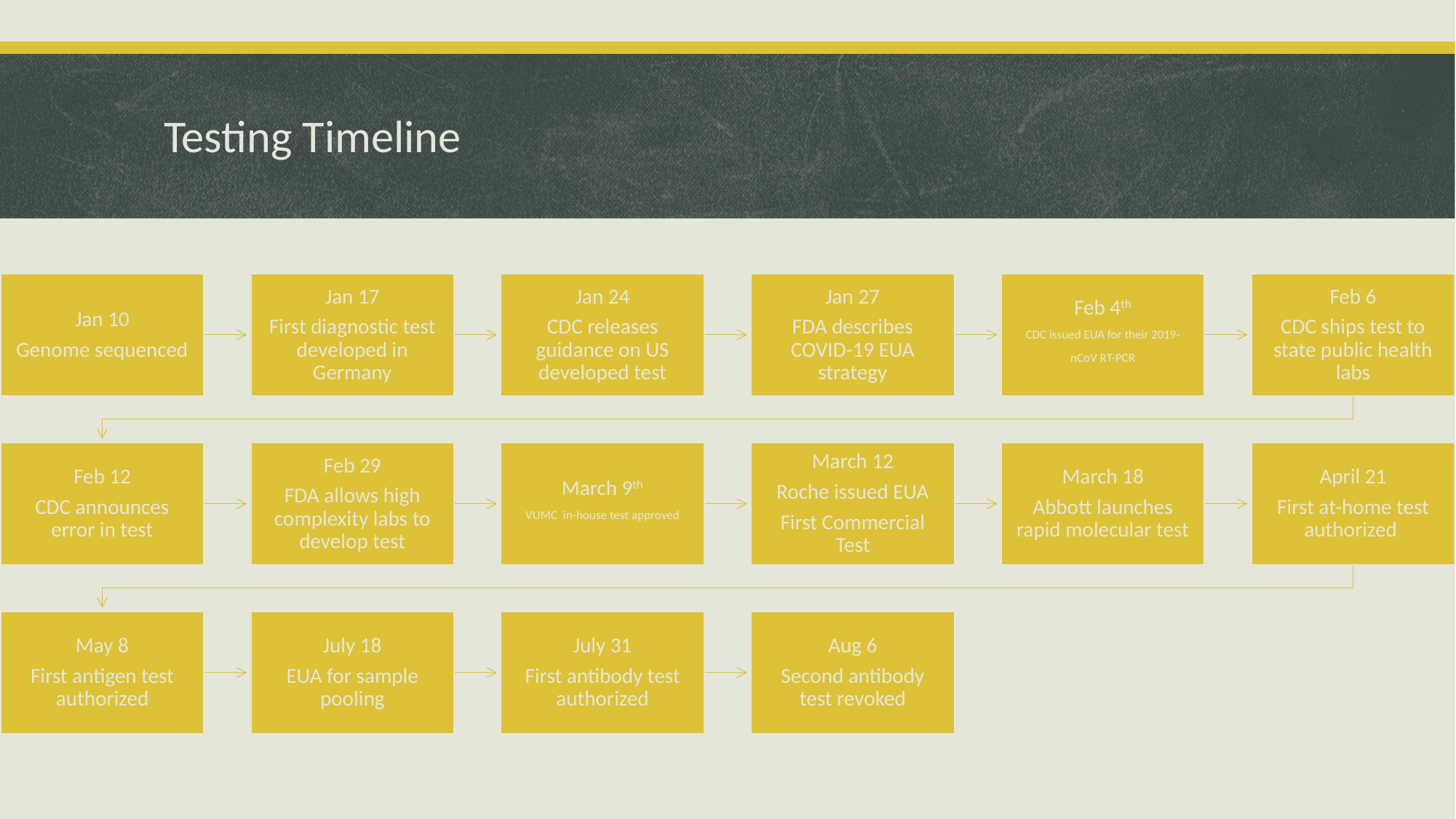

# Testing Timeline

Jan 10
Genome sequenced

Jan 17
First diagnostic test developed in Germany

Jan 24
CDC releases guidance on US developed test

Jan 27
FDA describes COVID-19 EUA strategy

Feb 4th
CDC issued EUA for their 2019-nCoV RT-PCR

Feb 6
CDC ships test to state public health labs

Feb 12
CDC announces error in test

Feb 29
FDA allows high complexity labs to develop test

March 9th
VUMC  in-house test approved

March 12
Roche issued EUA
First Commercial Test

March 18
Abbott launches rapid molecular test

April 21
First at-home test authorized

May 8
First antigen test authorized

July 18
EUA for sample pooling

July 31
First antibody test authorized
Aug 6
Second antibody test revoked